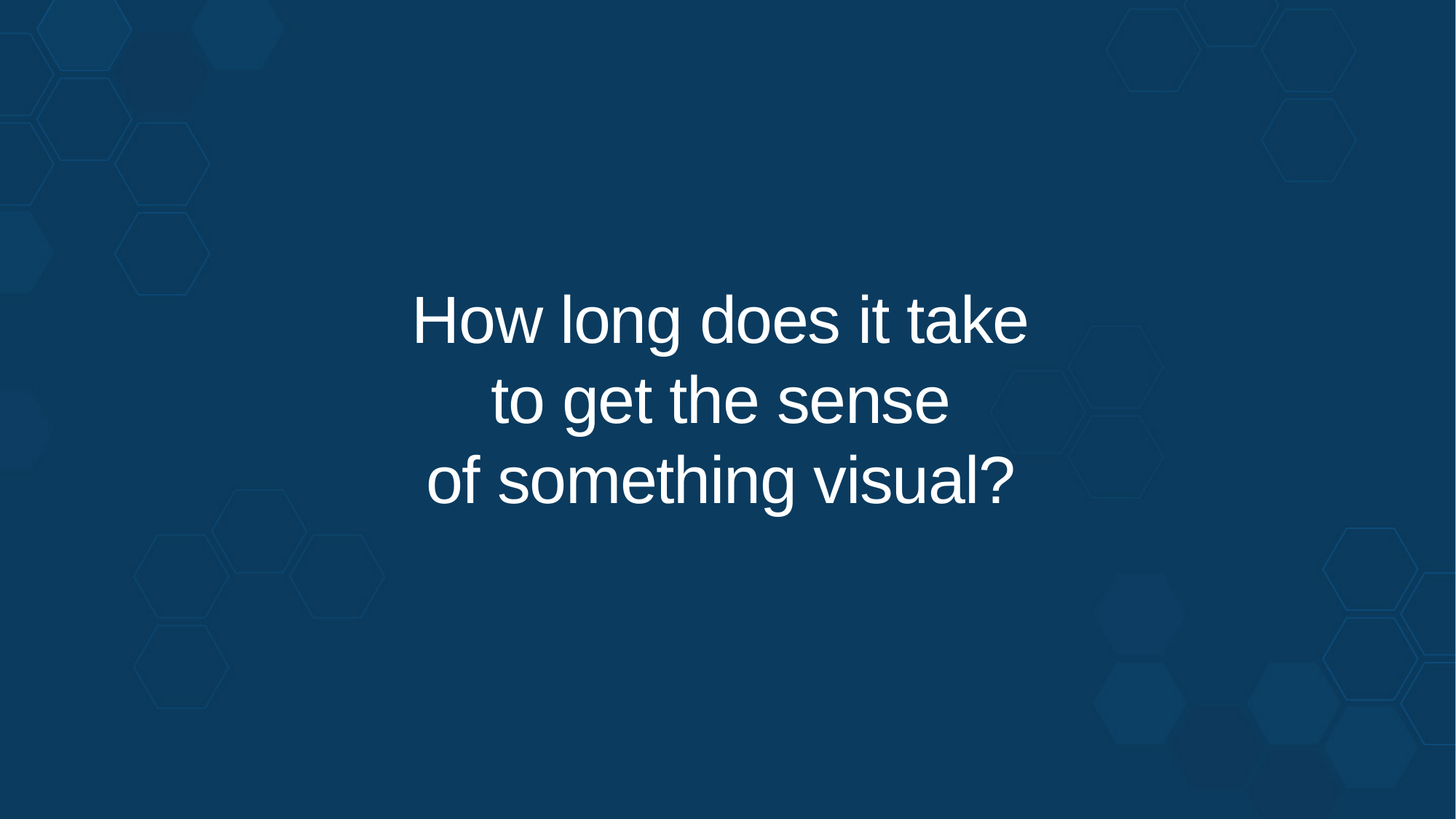

How long does it take
to get the sense
of something visual?